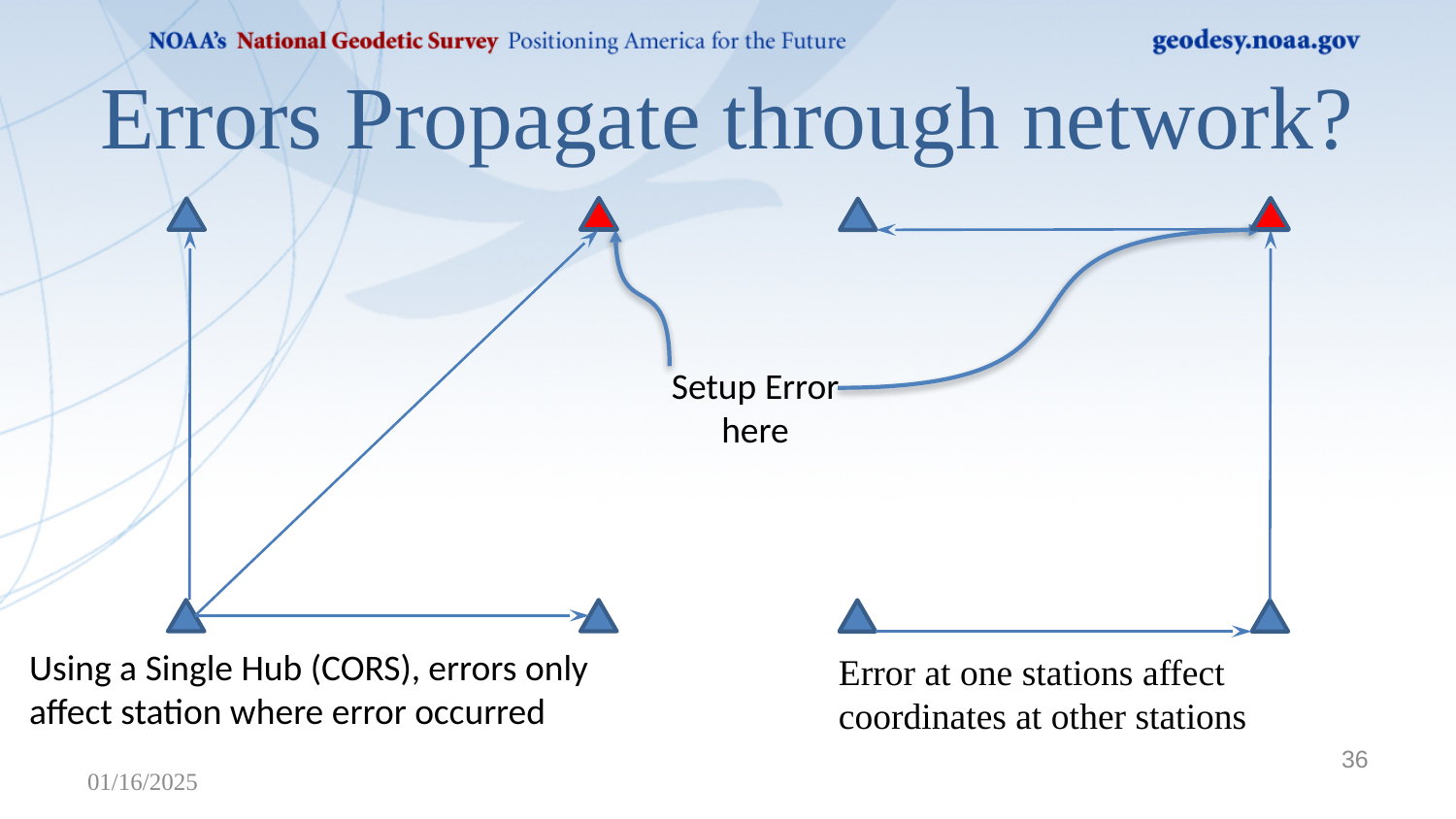

# Errors Propagate through network?

Setup Error here

Using a Single Hub (CORS), errors only affect station where error occurred
Error at one stations affect coordinates at other stations
36
01/16/2025